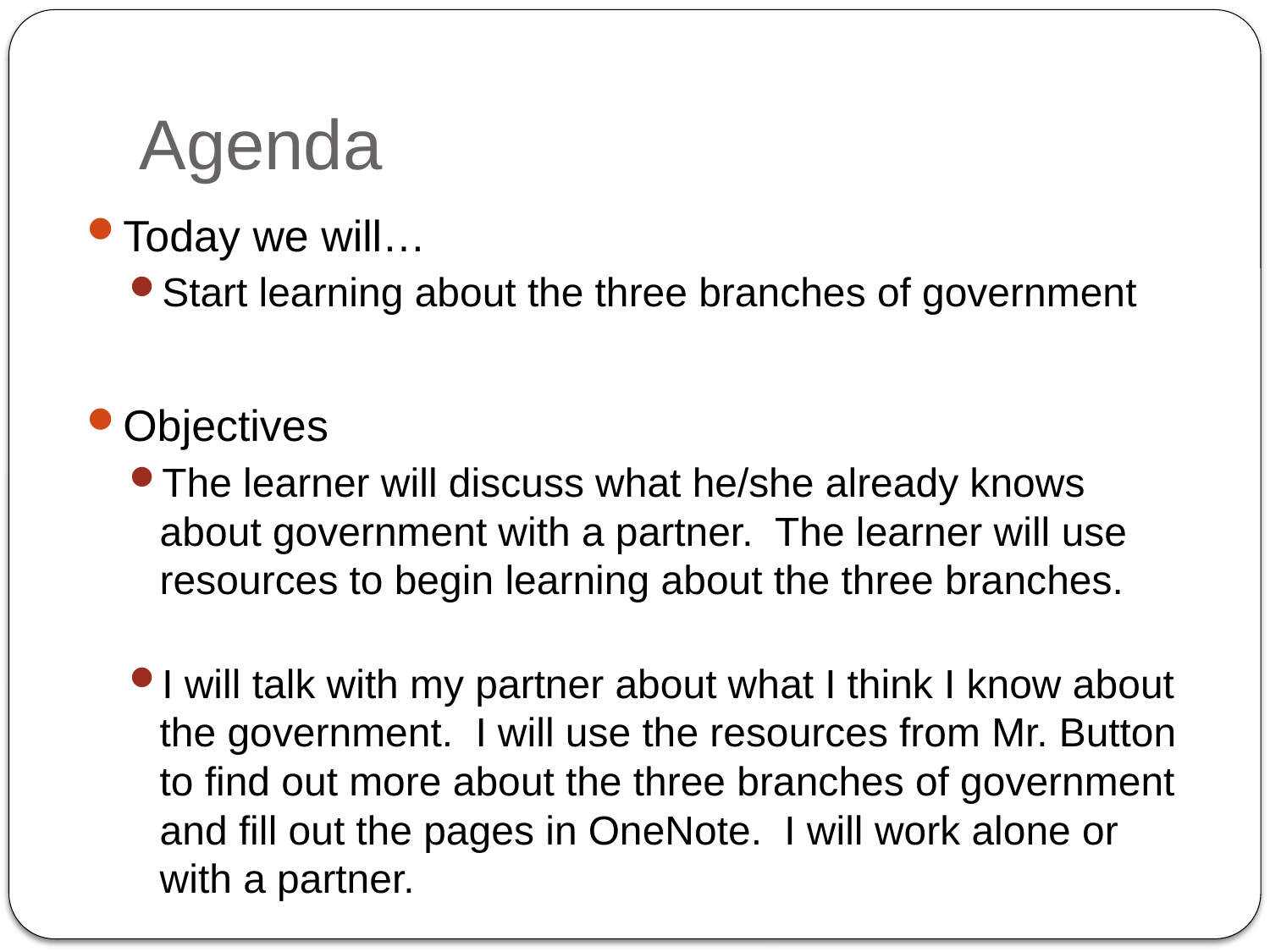

# Agenda
Today we will…
Start learning about the three branches of government

Objectives
The learner will discuss what he/she already knows about government with a partner.  The learner will use resources to begin learning about the three branches.
I will talk with my partner about what I think I know about the government.  I will use the resources from Mr. Button to find out more about the three branches of government and fill out the pages in OneNote.  I will work alone or with a partner.